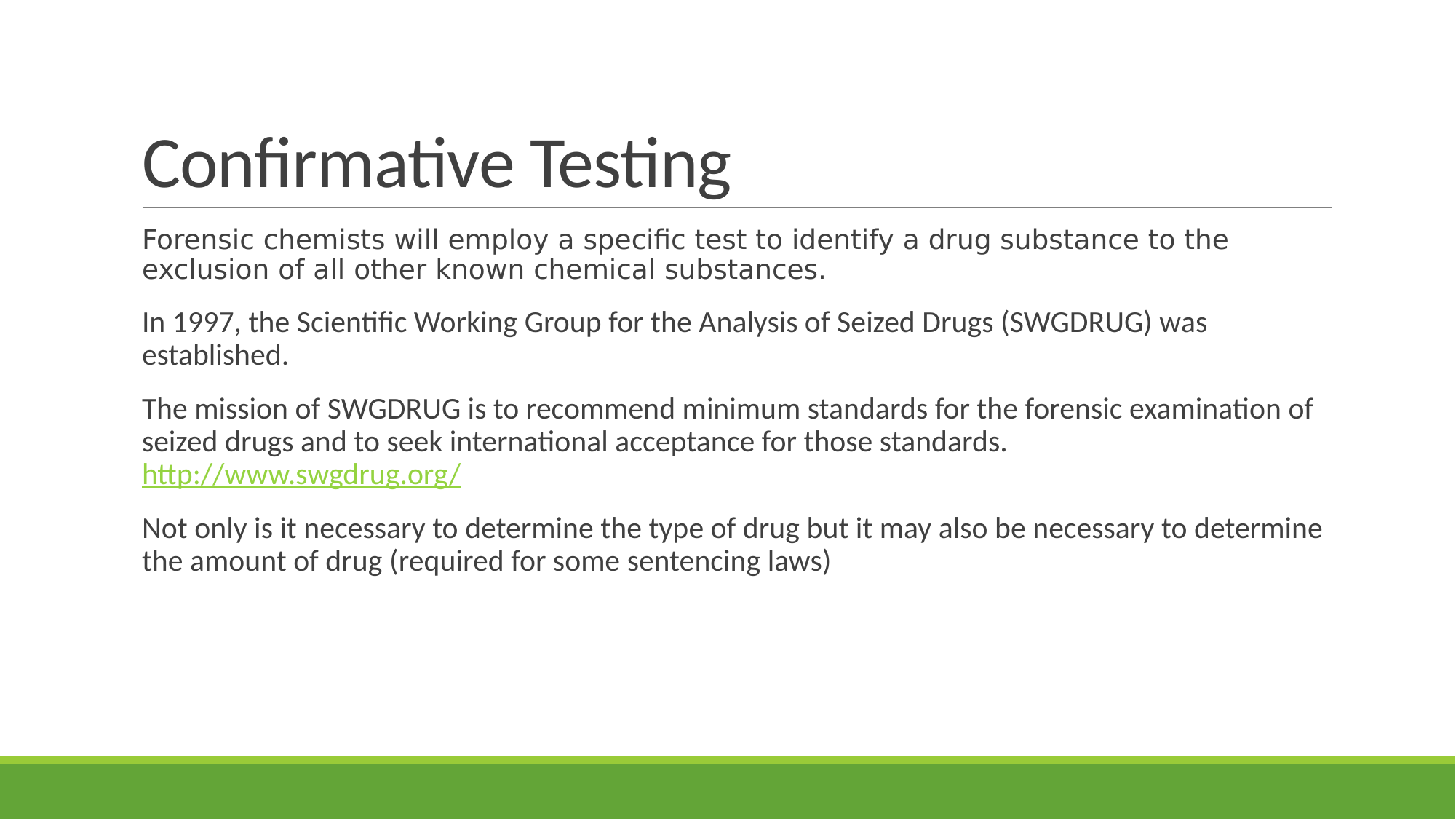

# Confirmative Testing
Forensic chemists will employ a specific test to identify a drug substance to the exclusion of all other known chemical substances.
In 1997, the Scientific Working Group for the Analysis of Seized Drugs (SWGDRUG) was established. ​
​The mission of SWGDRUG is to recommend minimum standards for the forensic examination of seized drugs and to seek international acceptance for those standards. http://www.swgdrug.org/
Not only is it necessary to determine the type of drug but it may also be necessary to determine the amount of drug (required for some sentencing laws)